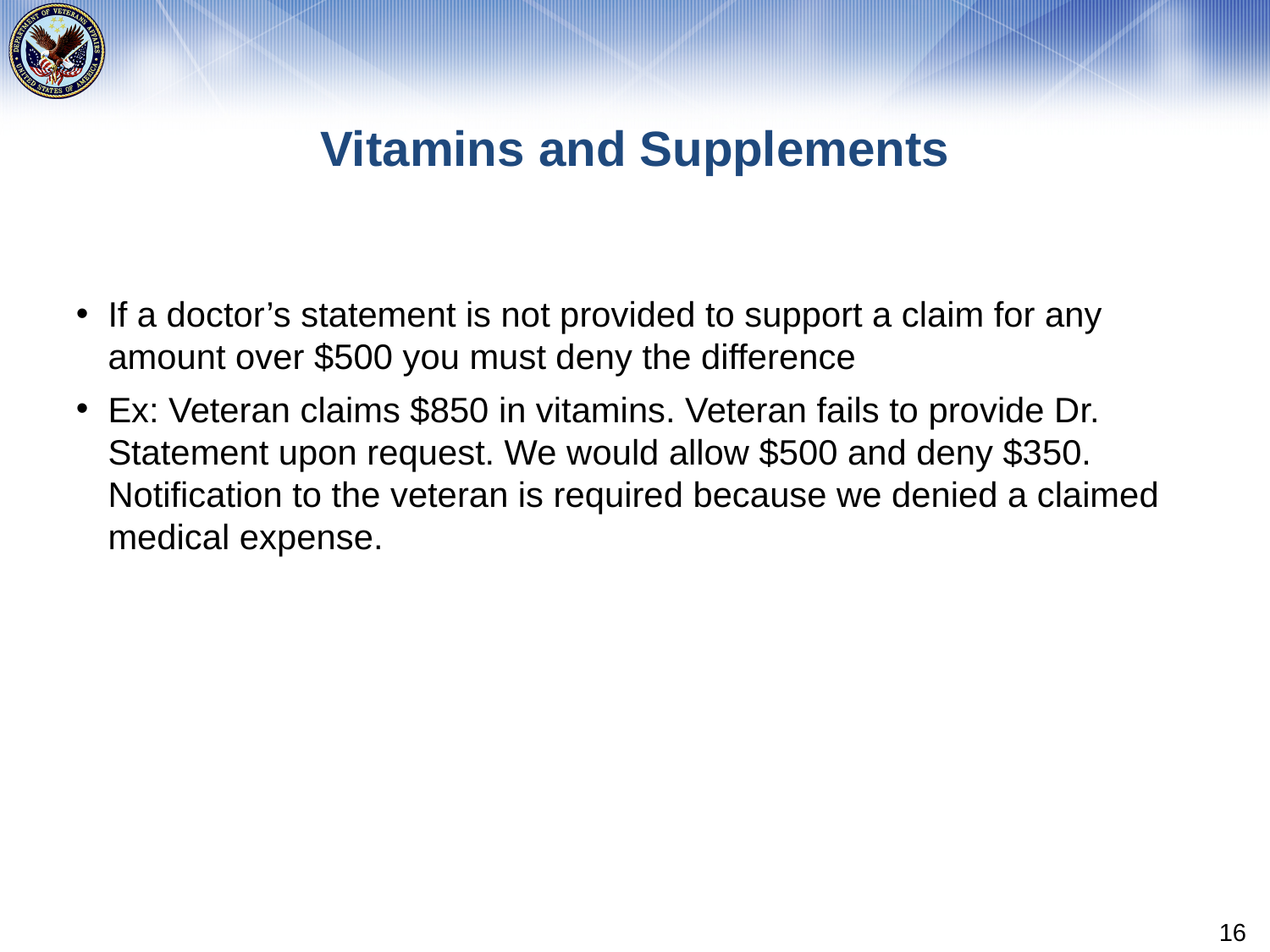

# Vitamins and Supplements
If a doctor’s statement is not provided to support a claim for any amount over $500 you must deny the difference
Ex: Veteran claims $850 in vitamins. Veteran fails to provide Dr. Statement upon request. We would allow $500 and deny $350. Notification to the veteran is required because we denied a claimed medical expense.
16